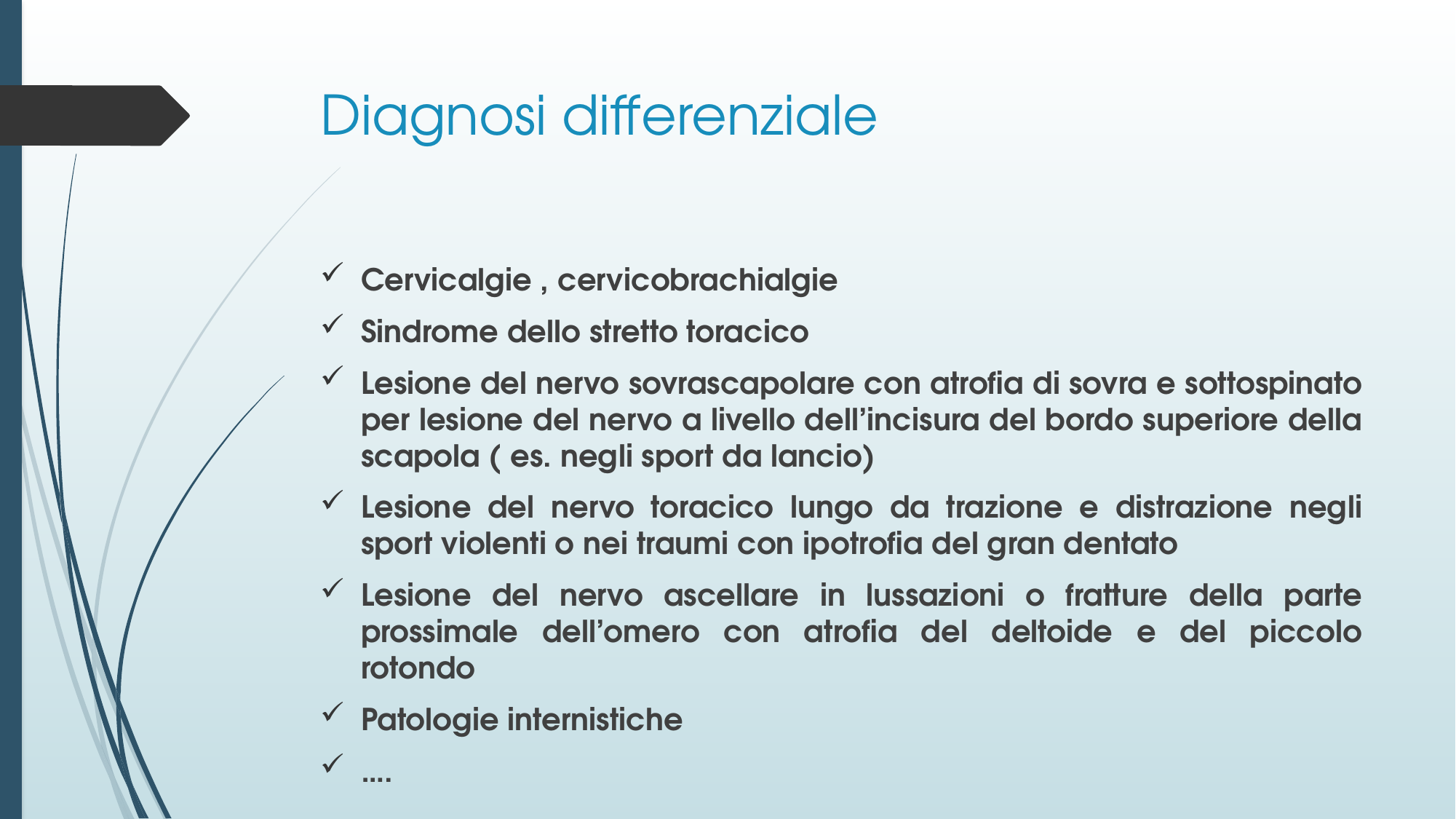

# Diagnosi differenziale
Cervicalgie , cervicobrachialgie
Sindrome dello stretto toracico
Lesione del nervo sovrascapolare con atrofia di sovra e sottospinato per lesione del nervo a livello dell’incisura del bordo superiore della scapola ( es. negli sport da lancio)
Lesione del nervo toracico lungo da trazione e distrazione negli sport violenti o nei traumi con ipotrofia del gran dentato
Lesione del nervo ascellare in lussazioni o fratture della parte prossimale dell’omero con atrofia del deltoide e del piccolo rotondo
Patologie internistiche
….